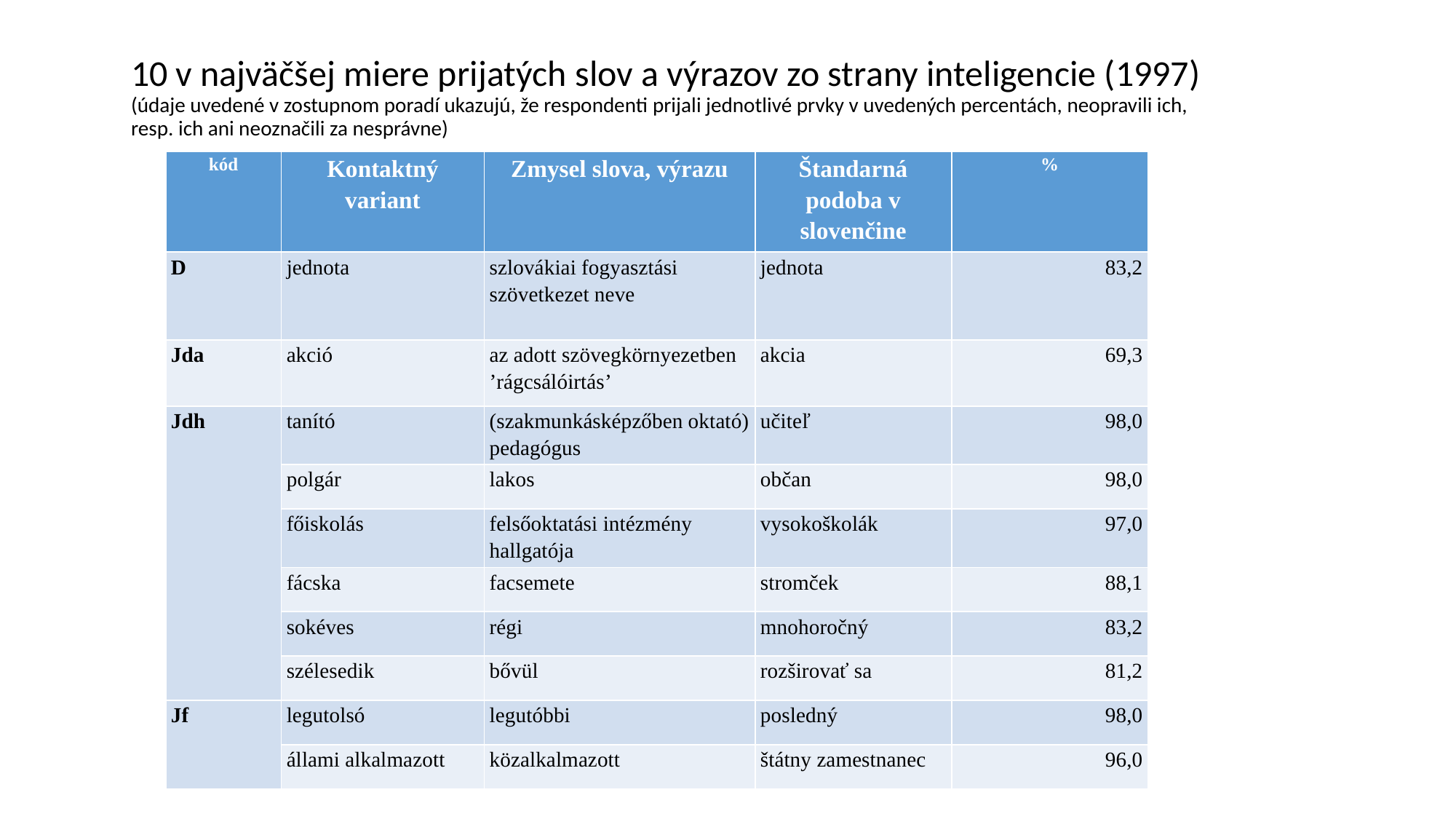

# 10 v najväčšej miere prijatých slov a výrazov zo strany inteligencie (1997) (údaje uvedené v zostupnom poradí ukazujú, že respondenti prijali jednotlivé prvky v uvedených percentách, neopravili ich, resp. ich ani neoznačili za nesprávne)
| kód | Kontaktný variant | Zmysel slova, výrazu | Štandarná podoba v slovenčine | % |
| --- | --- | --- | --- | --- |
| D | jednota | szlovákiai fogyasztási szövetkezet neve | jednota | 83,2 |
| Jda | akció | az adott szövegkörnyezetben ’rágcsálóirtás’ | akcia | 69,3 |
| Jdh | tanító | (szakmunkásképzőben oktató) pedagógus | učiteľ | 98,0 |
|  | polgár | lakos | občan | 98,0 |
|  | főiskolás | felsőoktatási intézmény hallgatója | vysokoškolák | 97,0 |
|  | fácska | facsemete | stromček | 88,1 |
|  | sokéves | régi | mnohoročný | 83,2 |
|  | szélesedik | bővül | rozširovať sa | 81,2 |
| Jf | legutolsó | legutóbbi | posledný | 98,0 |
|  | állami alkalmazott | közalkalmazott | štátny zamestnanec | 96,0 |